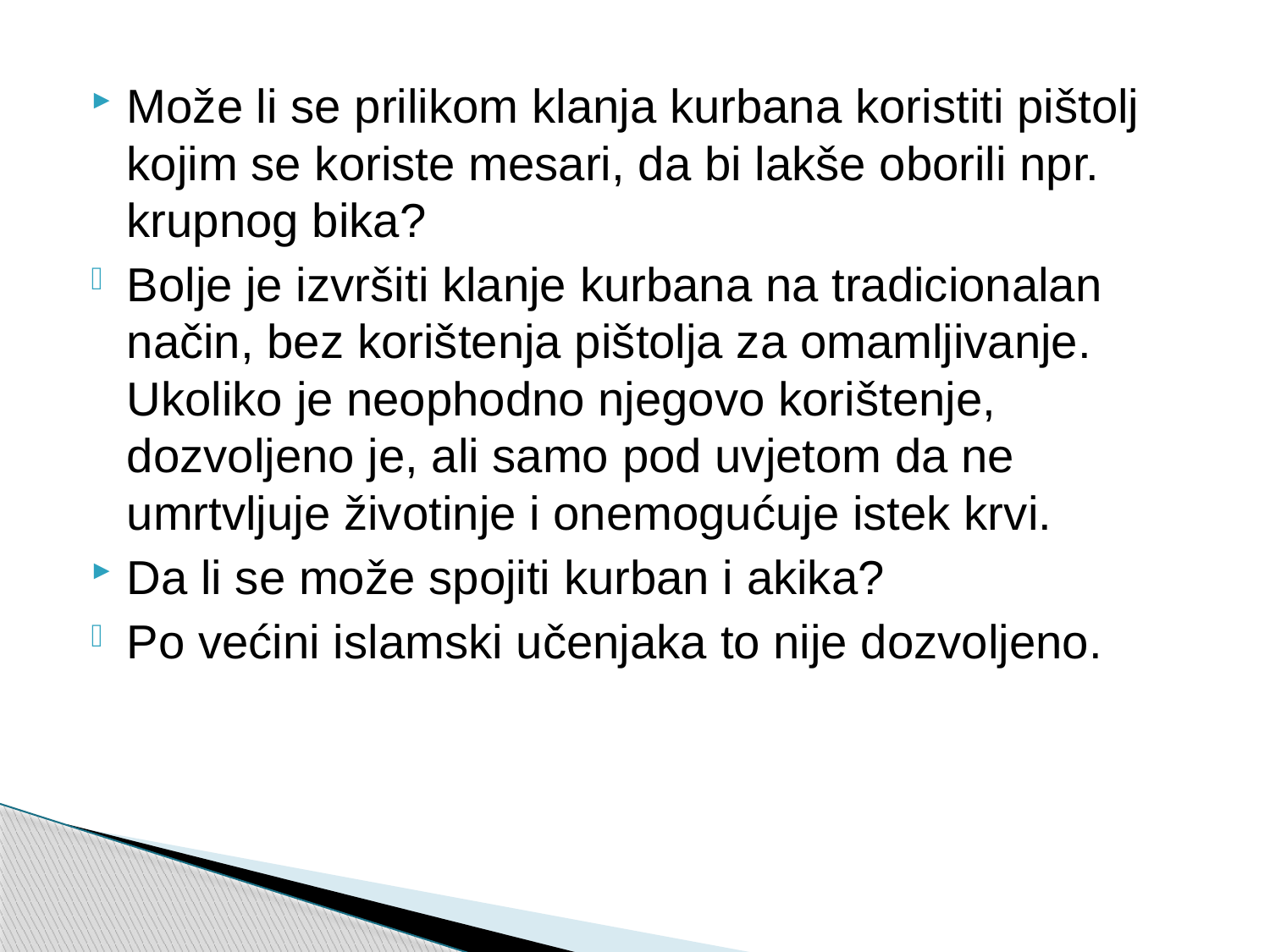

Može li se prilikom klanja kurbana koristiti pištolj kojim se koriste mesari, da bi lakše oborili npr. krupnog bika?
Bolje je izvršiti klanje kurbana na tradicionalan način, bez korištenja pištolja za omamljivanje. Ukoliko je neophodno njegovo korištenje, dozvoljeno je, ali samo pod uvjetom da ne umrtvljuje životinje i onemogućuje istek krvi.
Da li se može spojiti kurban i akika?
Po većini islamski učenjaka to nije dozvoljeno.